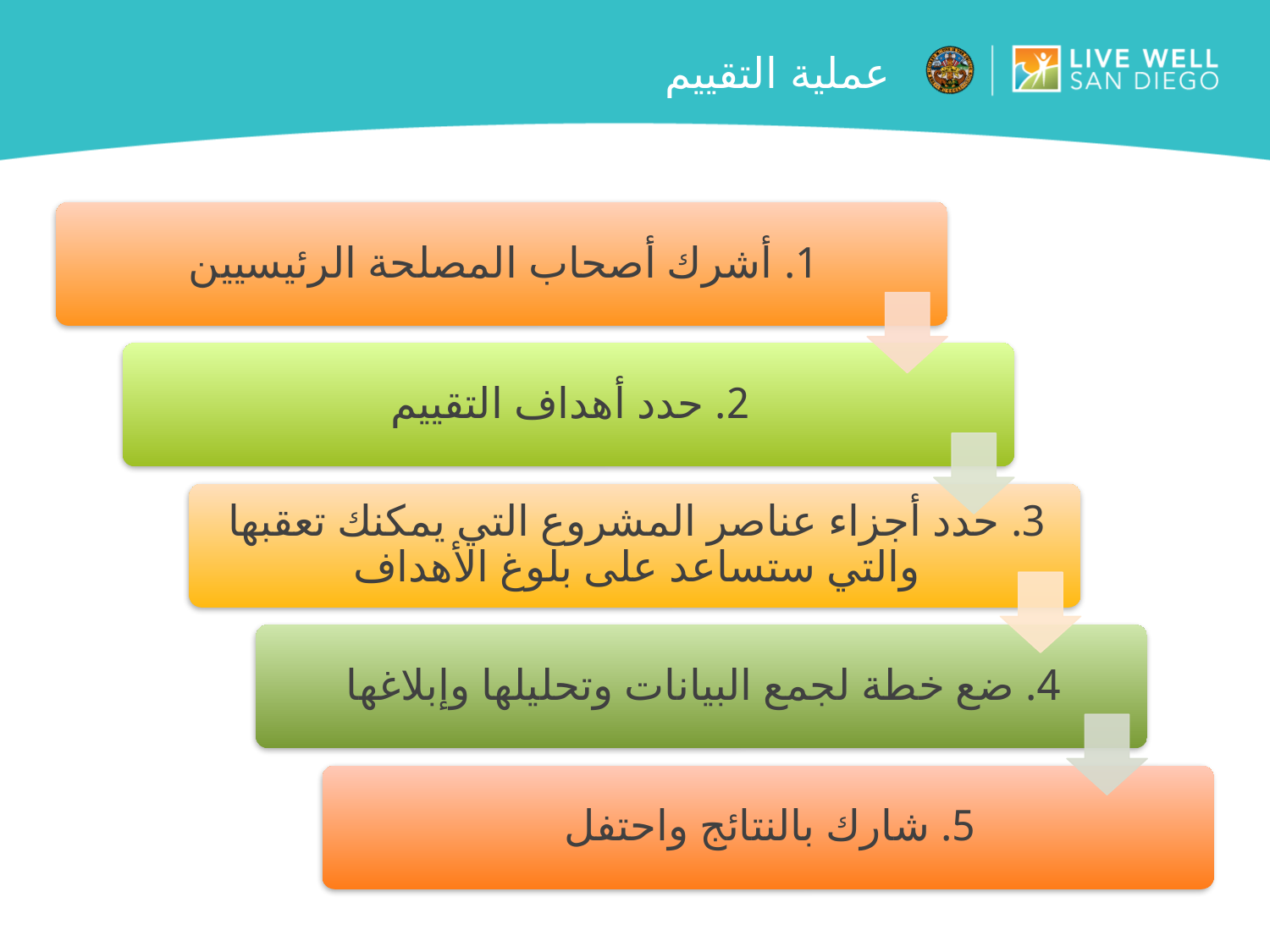

# عملية التقييم
1. أشرك أصحاب المصلحة الرئيسيين
2. حدد أهداف التقييم
3. حدد أجزاء عناصر المشروع التي يمكنك تعقبها والتي ستساعد على بلوغ الأهداف
4. ضع خطة لجمع البيانات وتحليلها وإبلاغها
5. شارك بالنتائج واحتفل